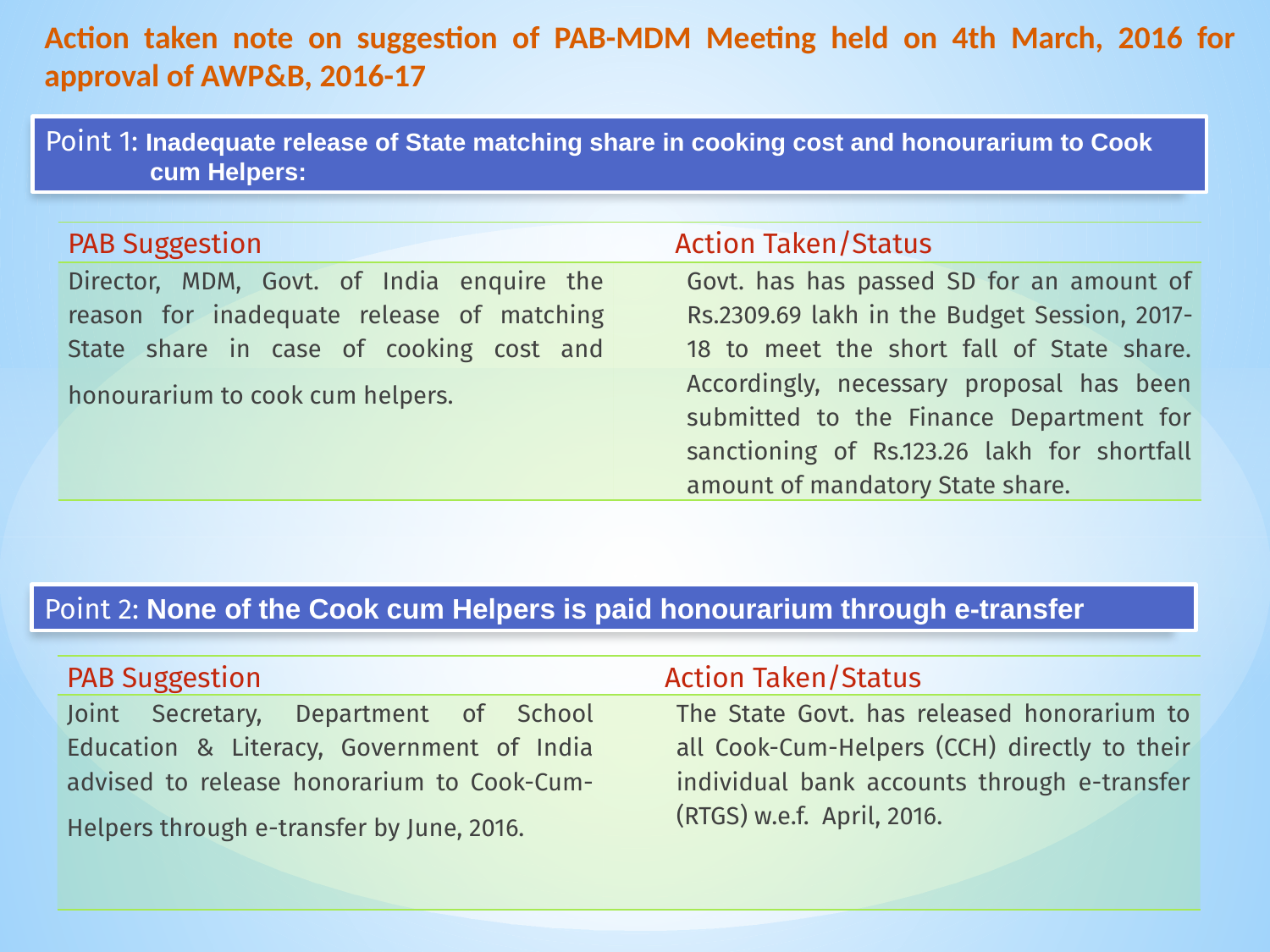

Action taken note on suggestion of PAB-MDM Meeting held on 4th March, 2016 for approval of AWP&B, 2016-17
Point 1: Inadequate release of State matching share in cooking cost and honourarium to Cook
               cum Helpers:
| PAB Suggestion | Action Taken/Status |
| --- | --- |
| Director, MDM, Govt. of India enquire the reason for inadequate release of matching State share in case of cooking cost and honourarium to cook cum helpers. | Govt. has has passed SD for an amount of Rs.2309.69 lakh in the Budget Session, 2017-18 to meet the short fall of State share. Accordingly, necessary proposal has been submitted to the Finance Department for sanctioning of Rs.123.26 lakh for shortfall amount of mandatory State share. |
Point 2: None of the Cook cum Helpers is paid honourarium through e-transfer
| PAB Suggestion | Action Taken/Status |
| --- | --- |
| Joint Secretary, Department of School Education & Literacy, Government of India advised to release honorarium to Cook-Cum-Helpers through e-transfer by June, 2016. | The State Govt. has released honorarium to all Cook-Cum-Helpers (CCH) directly to their individual bank accounts through e-transfer (RTGS) w.e.f. April, 2016. |